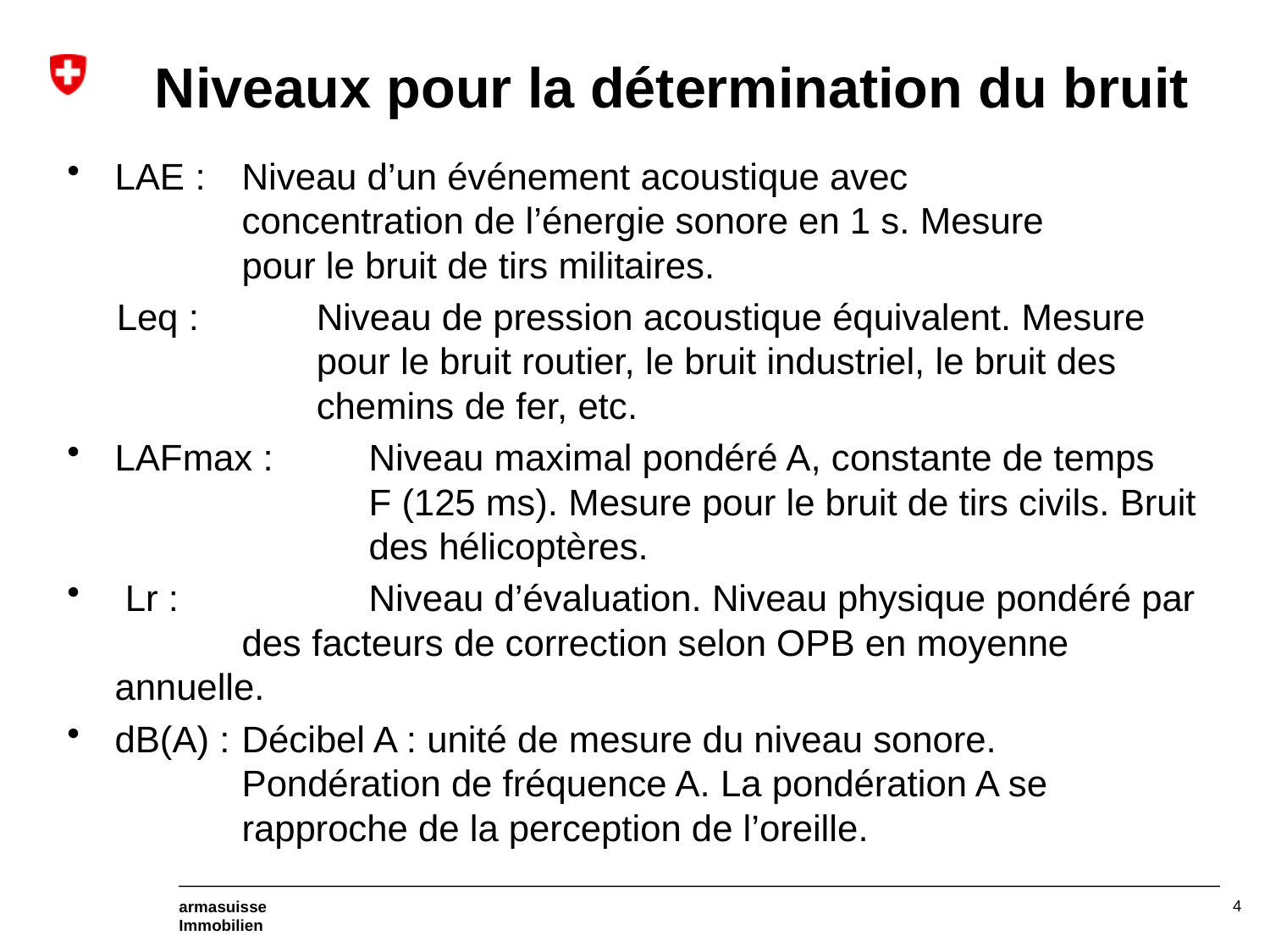

# Niveaux pour la détermination du bruit
LAE : 	Niveau d’un événement acoustique avec 			concentration de l’énergie sonore en 1 s. Mesure		pour le bruit de tirs militaires.
Leq :	Niveau de pression acoustique équivalent. Mesure pour le bruit routier, le bruit industriel, le bruit des chemins de fer, etc.
LAFmax :	Niveau maximal pondéré A, constante de temps		F (125 ms). Mesure pour le bruit de tirs civils. Bruit		des hélicoptères.
 Lr : 		Niveau d’évaluation. Niveau physique pondéré par	des facteurs de correction selon OPB en moyenne annuelle.
dB(A) :	Décibel A : unité de mesure du niveau sonore. 		Pondération de fréquence A. La pondération A se		rapproche de la perception de l’oreille.